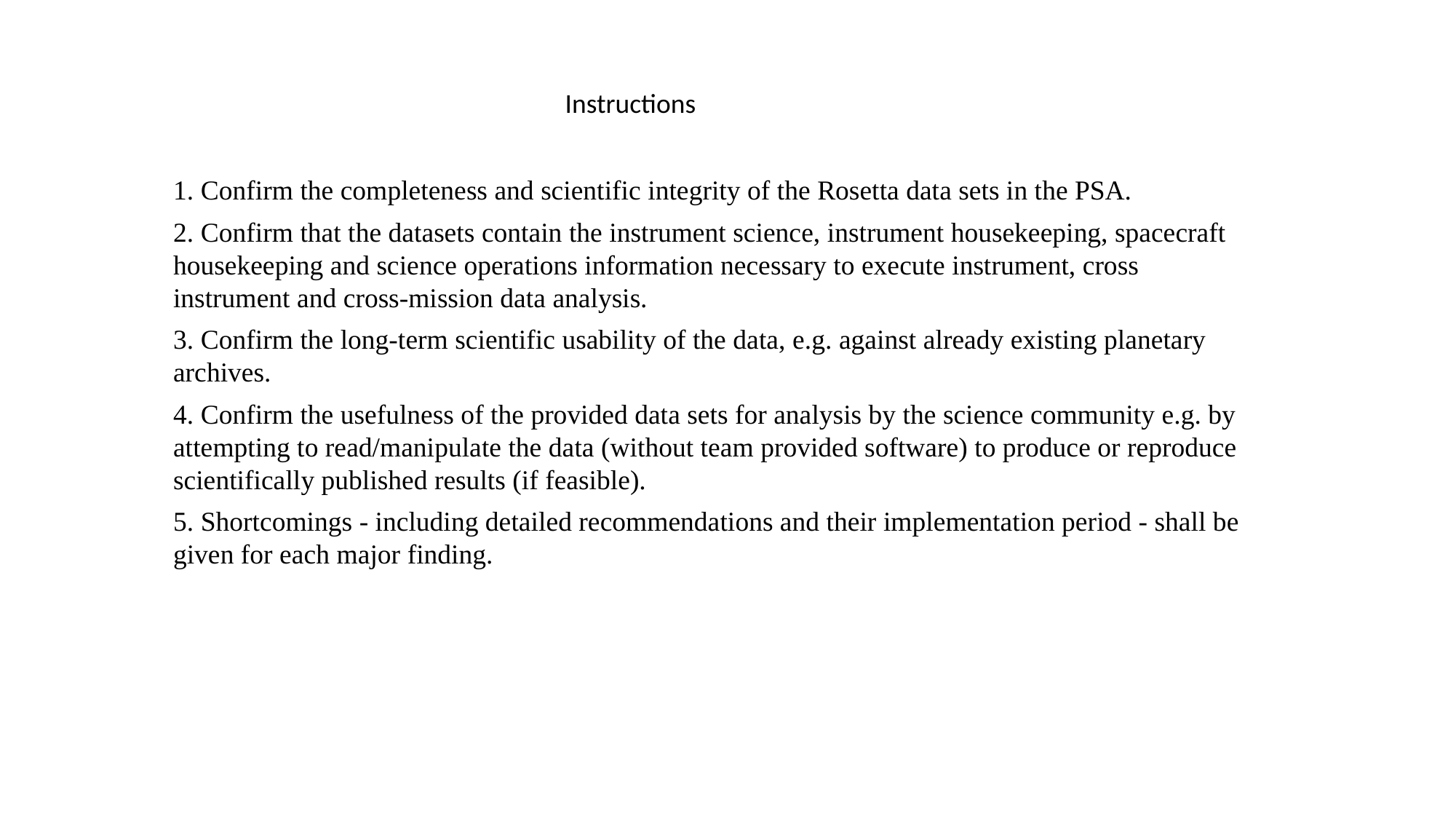

Instructions
1. Confirm the completeness and scientific integrity of the Rosetta data sets in the PSA.
2. Confirm that the datasets contain the instrument science, instrument housekeeping, spacecraft housekeeping and science operations information necessary to execute instrument, cross instrument and cross-mission data analysis.
3. Confirm the long-term scientific usability of the data, e.g. against already existing planetary archives.
4. Confirm the usefulness of the provided data sets for analysis by the science community e.g. by attempting to read/manipulate the data (without team provided software) to produce or reproduce scientifically published results (if feasible).
5. Shortcomings - including detailed recommendations and their implementation period - shall be given for each major finding.